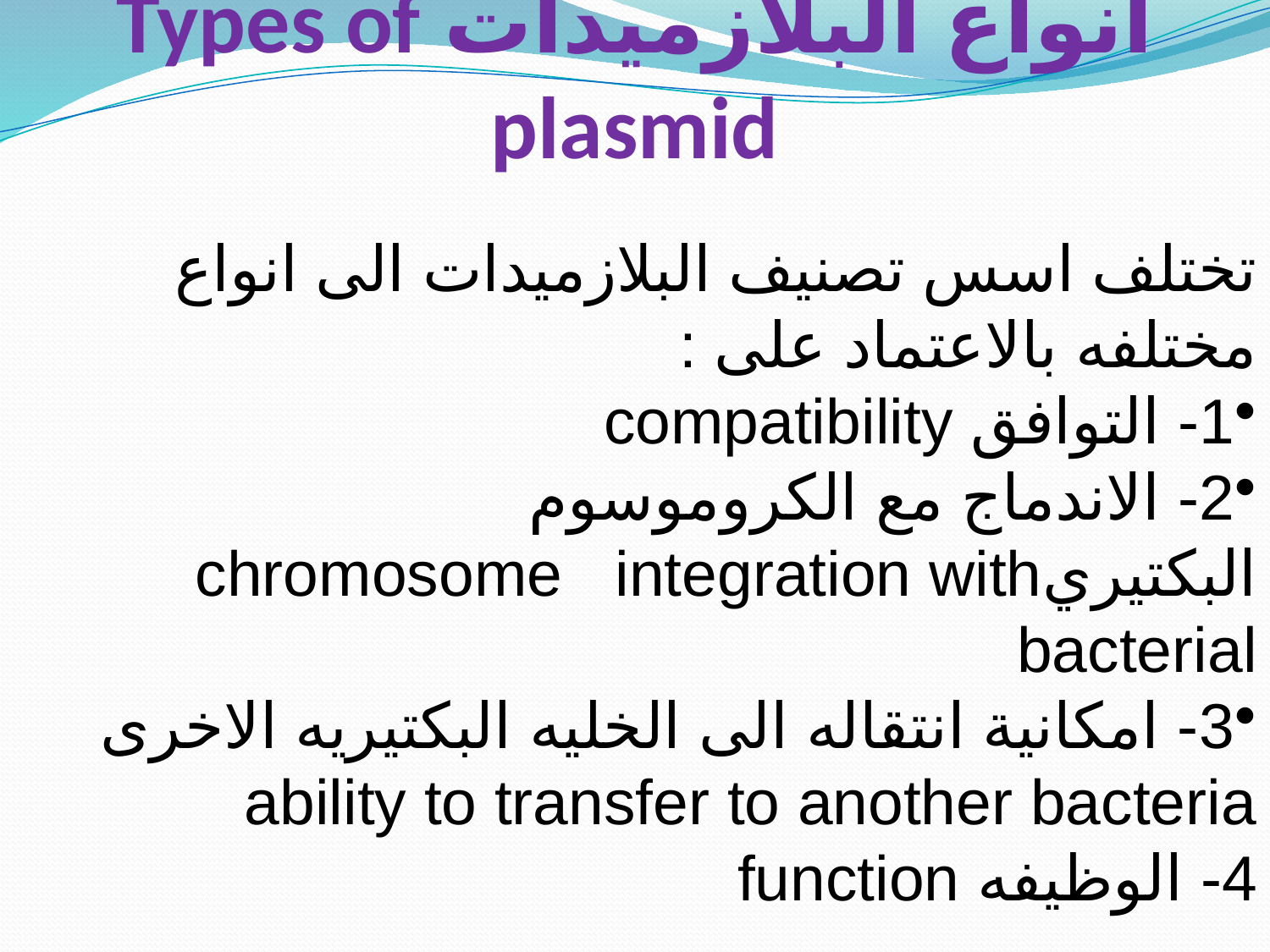

# انواع البلازميدات Types of plasmid
تختلف اسس تصنيف البلازميدات الى انواع مختلفه بالاعتماد على :
1- التوافق compatibility
2- الاندماج مع الكروموسوم البكتيريchromosome   integration with bacterial
3- امكانية انتقاله الى الخليه البكتيريه الاخرى ability to transfer to another bacteria
4- الوظيفه function